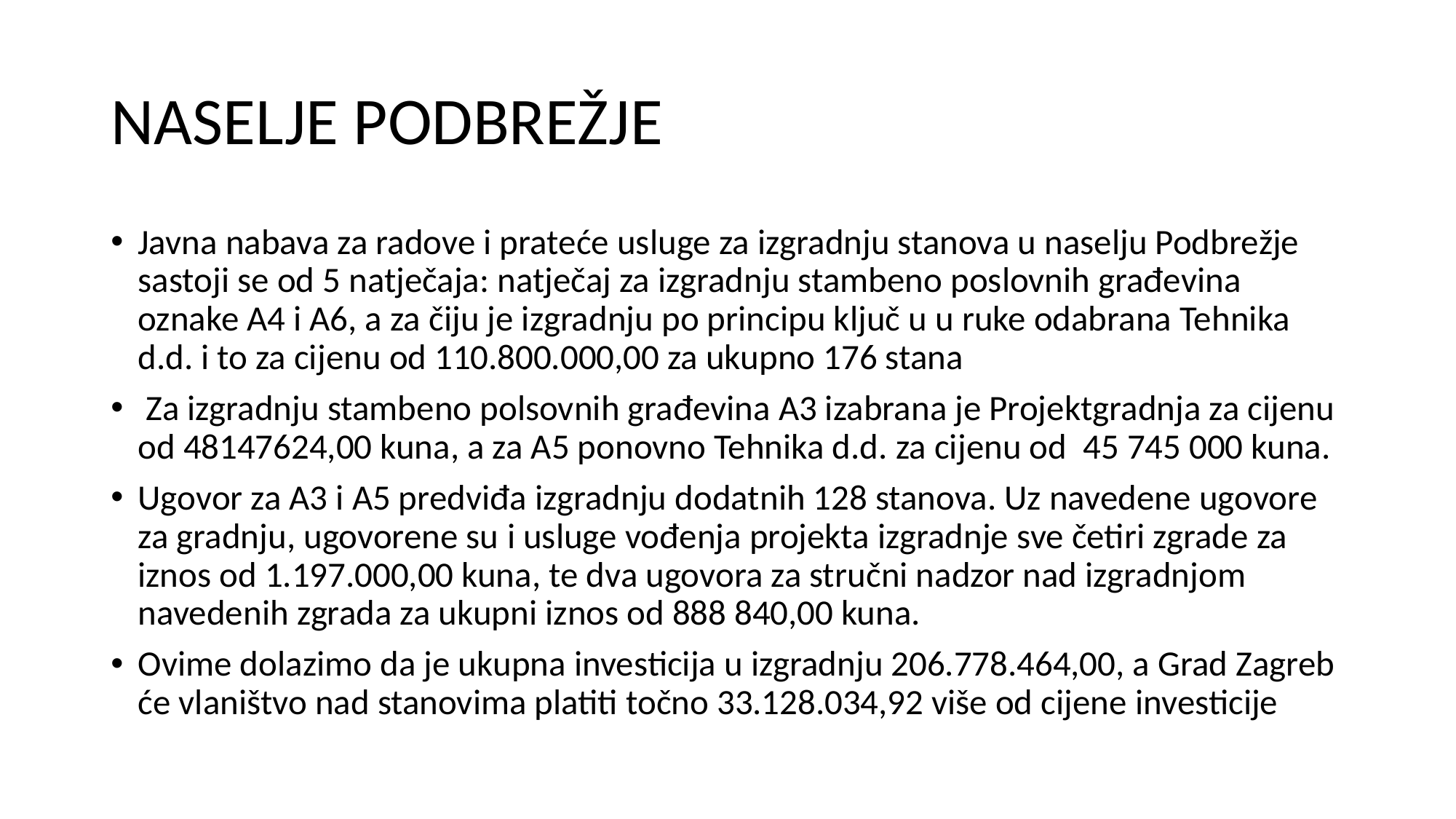

# NASELJE PODBREŽJE
Javna nabava za radove i prateće usluge za izgradnju stanova u naselju Podbrežje sastoji se od 5 natječaja: natječaj za izgradnju stambeno poslovnih građevina oznake A4 i A6, a za čiju je izgradnju po principu ključ u u ruke odabrana Tehnika d.d. i to za cijenu od 110.800.000,00 za ukupno 176 stana
 Za izgradnju stambeno polsovnih građevina A3 izabrana je Projektgradnja za cijenu od 48147624,00 kuna, a za A5 ponovno Tehnika d.d. za cijenu od  45 745 000 kuna.
Ugovor za A3 i A5 predviđa izgradnju dodatnih 128 stanova. Uz navedene ugovore za gradnju, ugovorene su i usluge vođenja projekta izgradnje sve četiri zgrade za iznos od 1.197.000,00 kuna, te dva ugovora za stručni nadzor nad izgradnjom navedenih zgrada za ukupni iznos od 888 840,00 kuna.
Ovime dolazimo da je ukupna investicija u izgradnju 206.778.464,00, a Grad Zagreb će vlaništvo nad stanovima platiti točno 33.128.034,92 više od cijene investicije